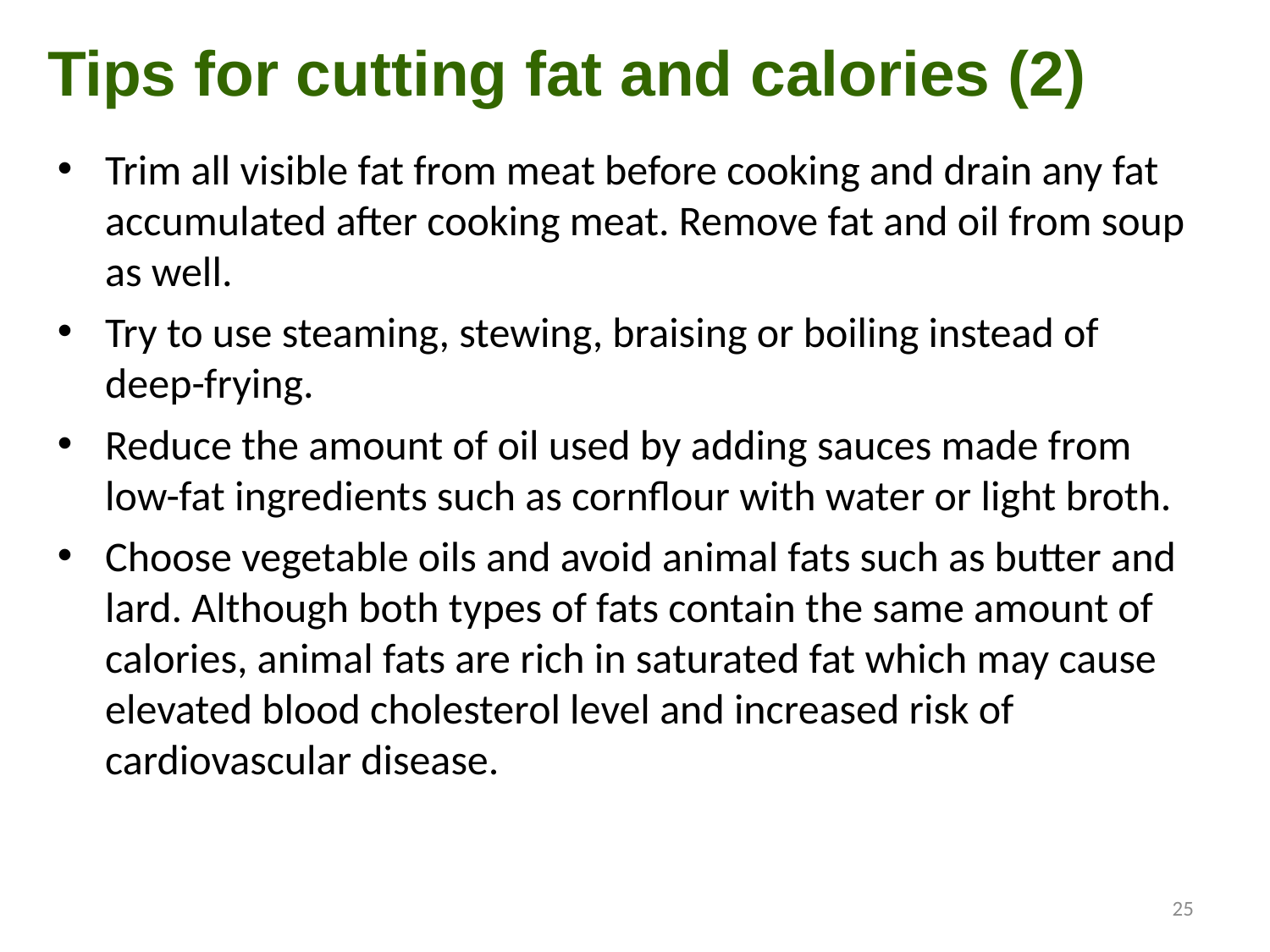

Tips for cutting fat and calories (2)
Trim all visible fat from meat before cooking and drain any fat accumulated after cooking meat. Remove fat and oil from soup as well.
Try to use steaming, stewing, braising or boiling instead of deep-frying.
Reduce the amount of oil used by adding sauces made from low-fat ingredients such as cornflour with water or light broth.
Choose vegetable oils and avoid animal fats such as butter and lard. Although both types of fats contain the same amount of calories, animal fats are rich in saturated fat which may cause elevated blood cholesterol level and increased risk of cardiovascular disease.
25